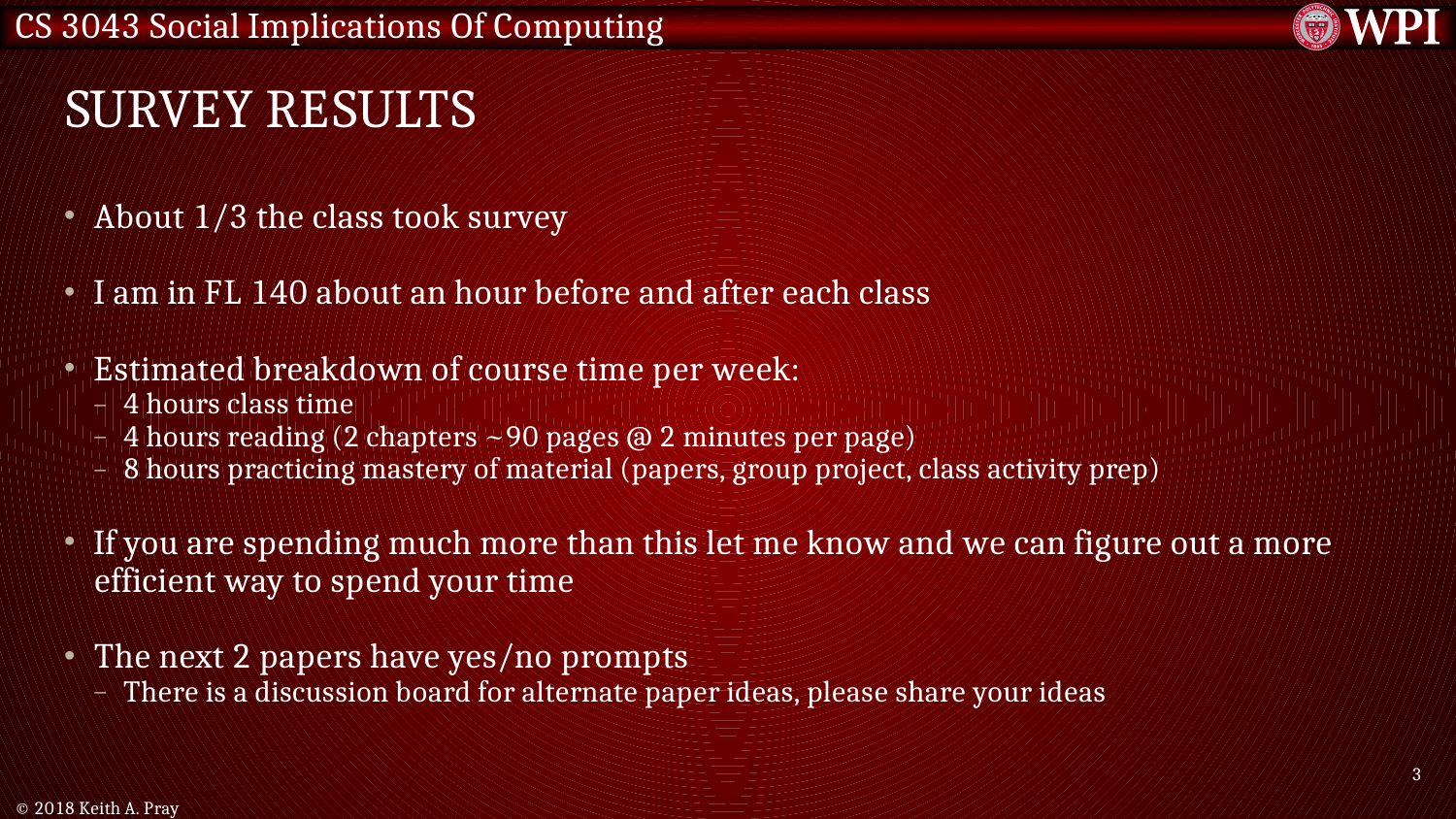

# Survey Results
About 1/3 the class took survey

I am in FL 140 about an hour before and after each class

Estimated breakdown of course time per week:
4 hours class time
4 hours reading (2 chapters ~90 pages @ 2 minutes per page)
8 hours practicing mastery of material (papers, group project, class activity prep)

If you are spending much more than this let me know and we can figure out a more efficient way to spend your time

The next 2 papers have yes/no prompts
There is a discussion board for alternate paper ideas, please share your ideas
3
© 2018 Keith A. Pray